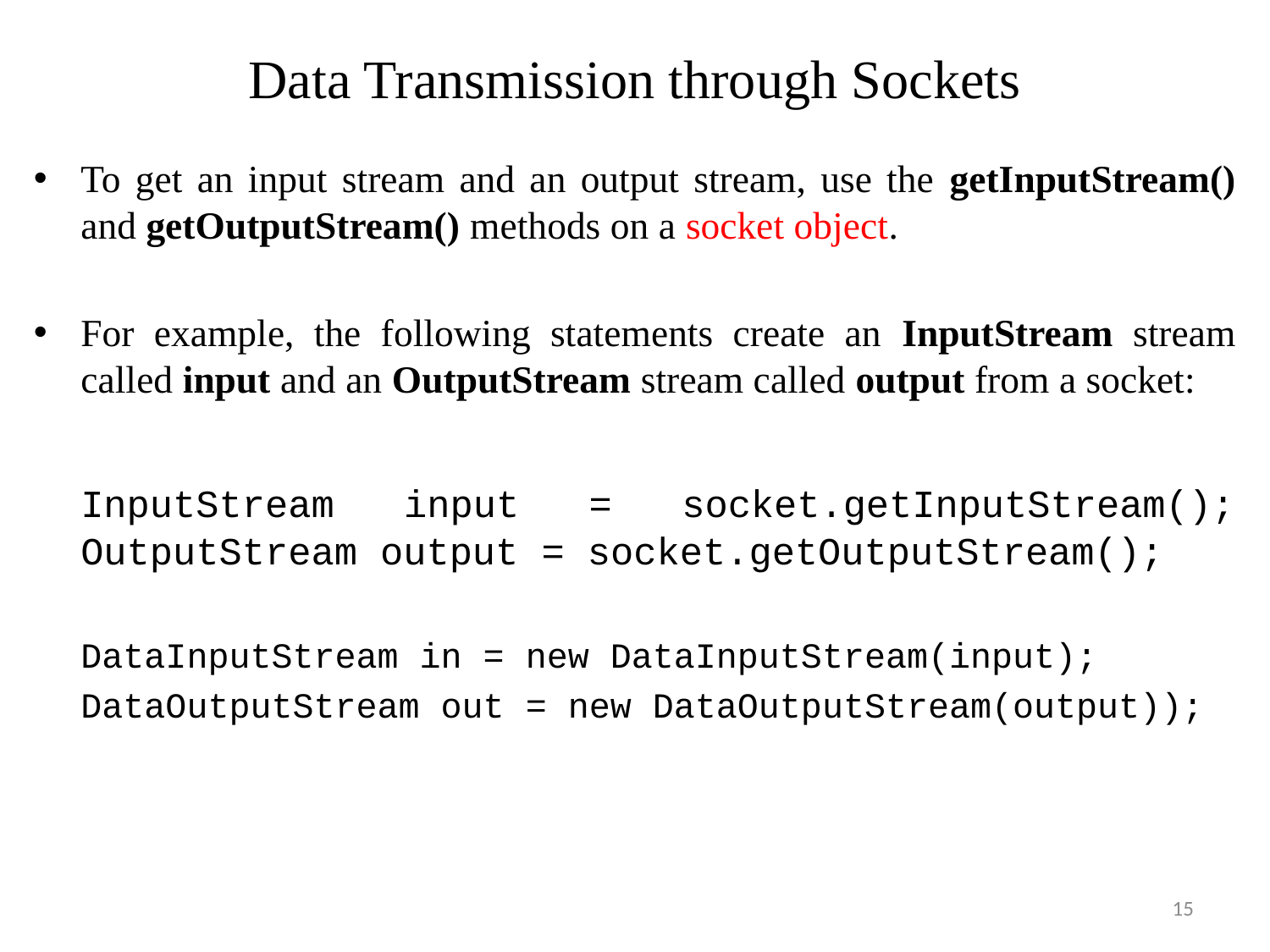

# Data Transmission through Sockets
To get an input stream and an output stream, use the getInputStream() and getOutputStream() methods on a socket object.

For example, the following statements create an InputStream stream called input and an OutputStream stream called output from a socket:

	InputStream input = socket.getInputStream();
OutputStream output = socket.getOutputStream();

	DataInputStream in = new DataInputStream(input);
	DataOutputStream out = new DataOutputStream(output));
15